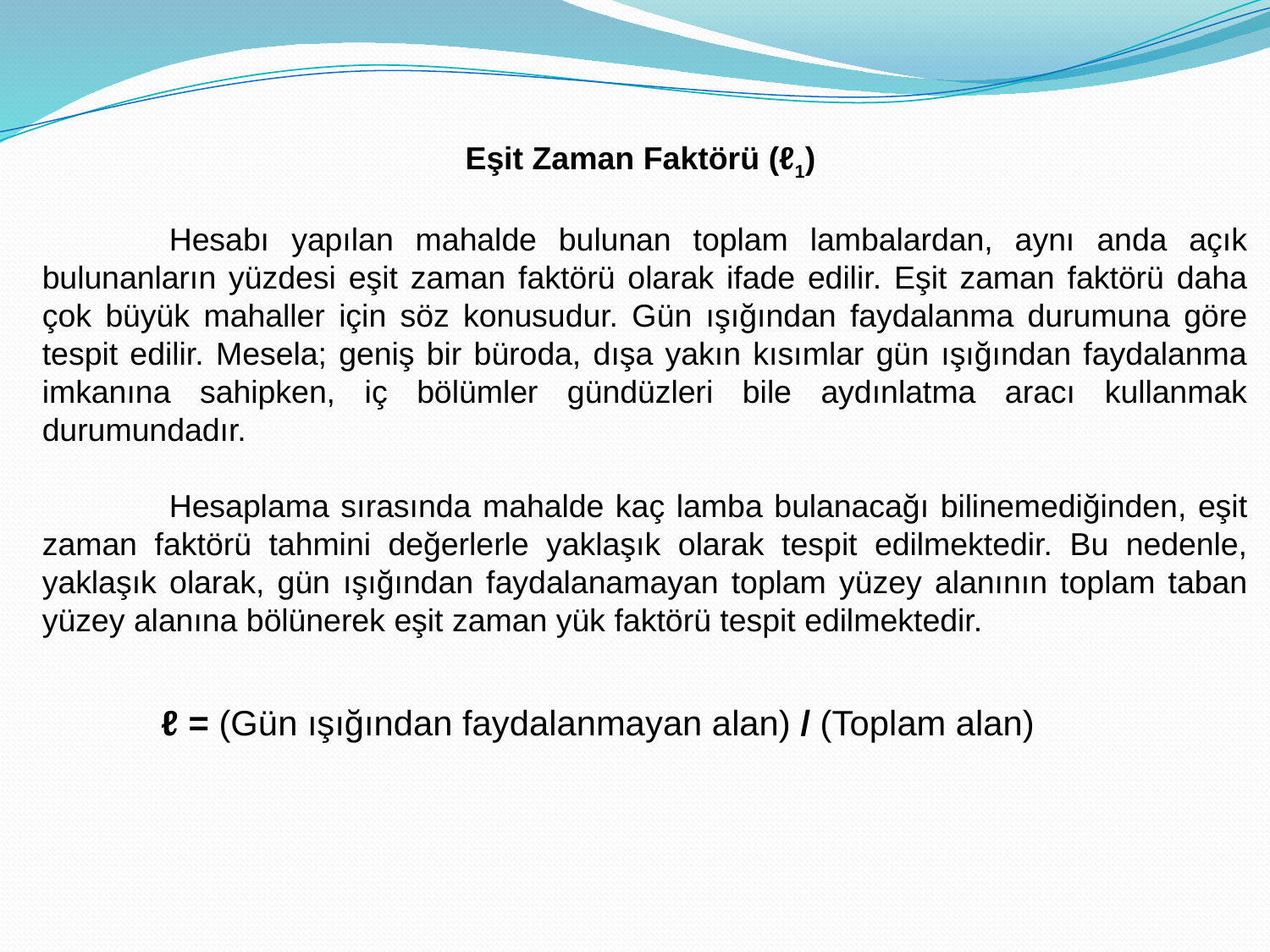

Eşit Zaman Faktörü (ℓ1)

	Hesabı yapılan mahalde bulunan toplam lambalardan, aynı anda açık bulunanların yüzdesi eşit zaman faktörü olarak ifade edilir. Eşit zaman faktörü daha çok büyük mahaller için söz konusudur. Gün ışığından faydalanma durumuna göre tespit edilir. Mesela; geniş bir büroda, dışa yakın kısımlar gün ışığından faydalanma imkanına sahipken, iç bölümler gündüzleri bile aydınlatma aracı kullanmak durumundadır.

	Hesaplama sırasında mahalde kaç lamba bulanacağı bilinemediğinden, eşit zaman faktörü tahmini değerlerle yaklaşık olarak tespit edilmektedir. Bu nedenle, yaklaşık olarak, gün ışığından faydalanamayan toplam yüzey alanının toplam taban yüzey alanına bölünerek eşit zaman yük faktörü tespit edilmektedir.
ℓ = (Gün ışığından faydalanmayan alan) / (Toplam alan)